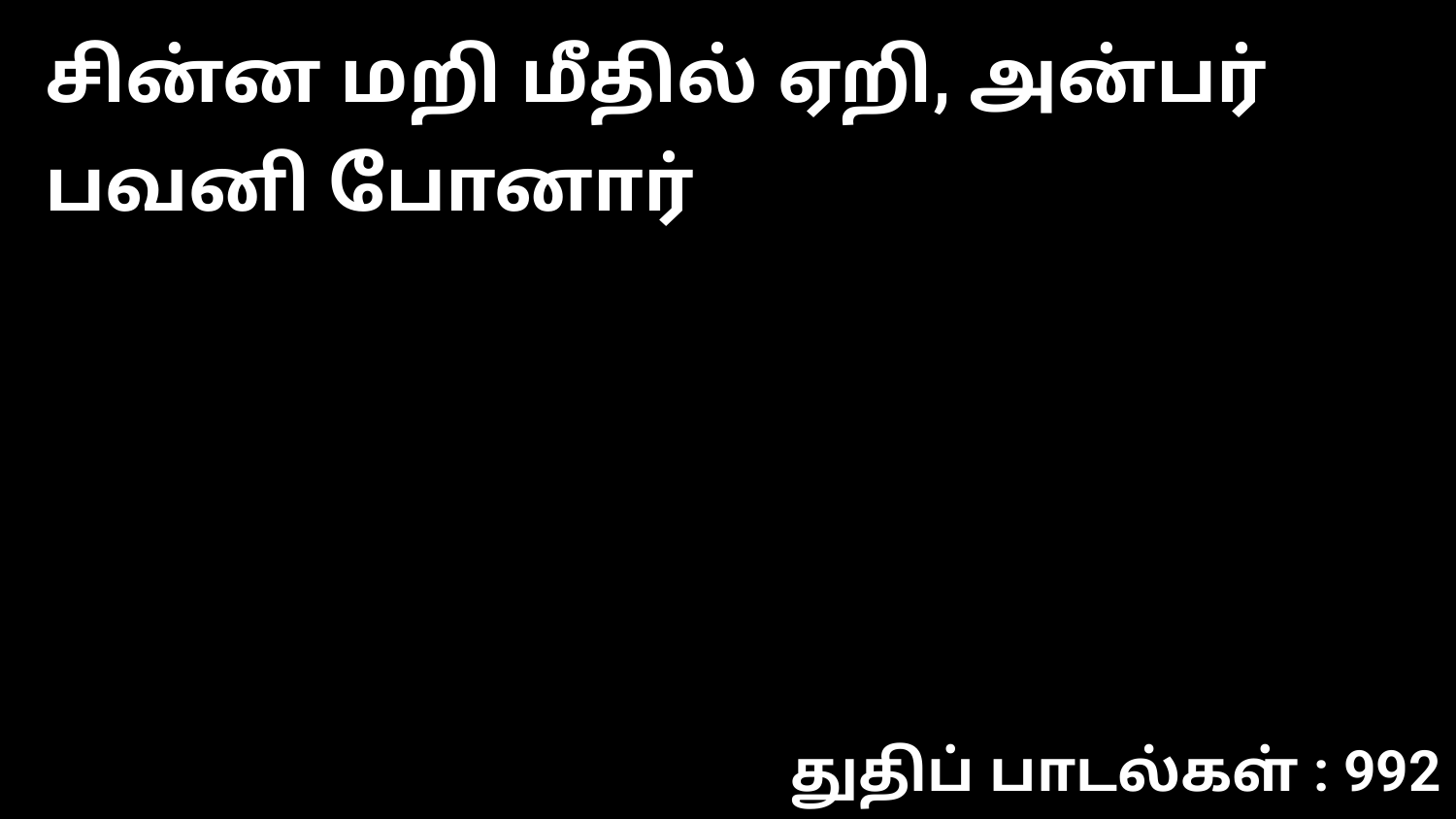

சின்ன மறி மீதில் ஏறி, அன்பர் பவனி போனார்
துதிப் பாடல்கள் : 992